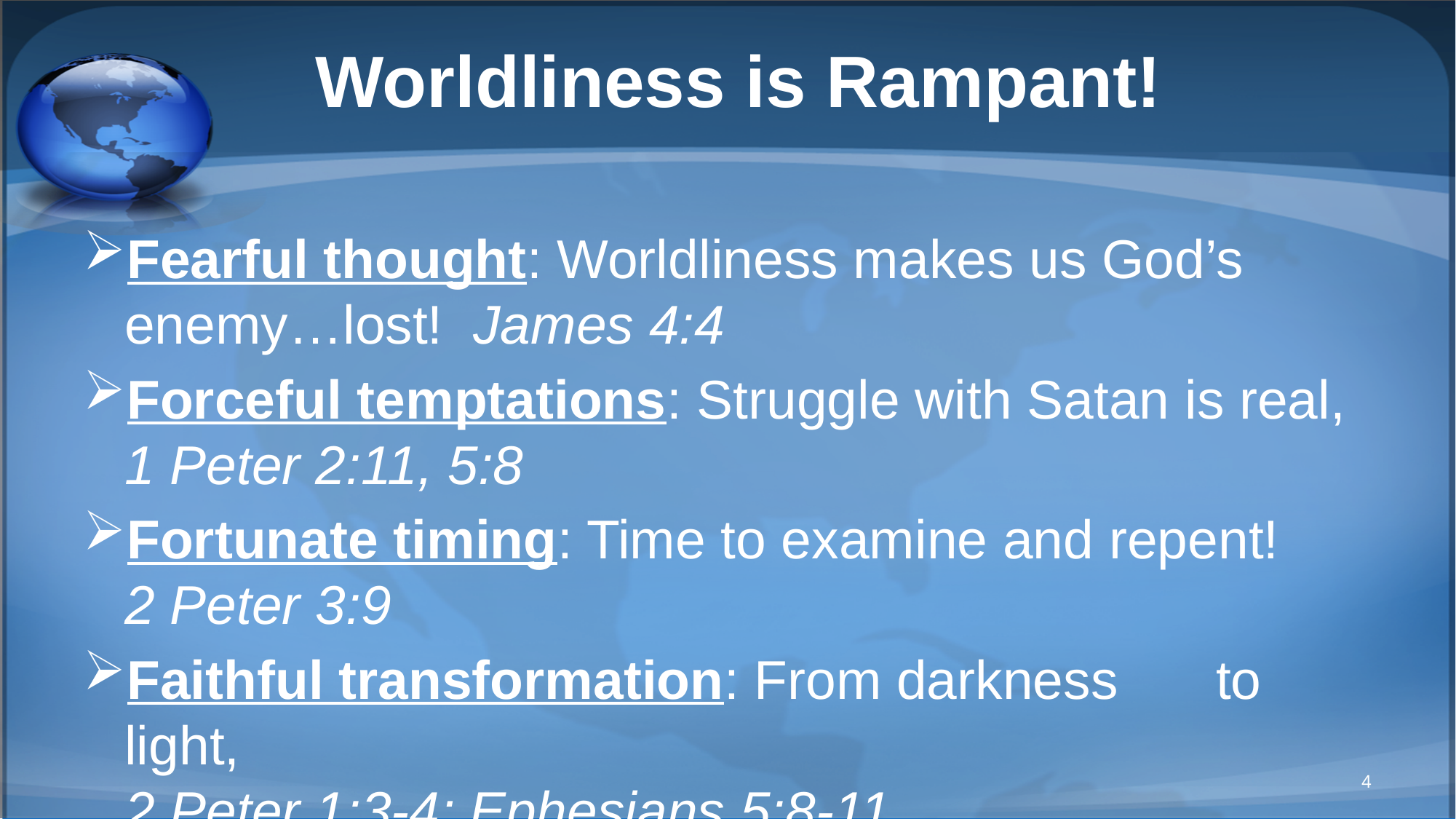

# Worldliness is Rampant!
Fearful thought: Worldliness makes us God’s enemy…lost!  James 4:4
Forceful temptations: Struggle with Satan is real,
1 Peter 2:11, 5:8
Fortunate timing: Time to examine and repent!
2 Peter 3:9
Faithful transformation: From darkness 	to light,
2 Peter 1:3-4; Ephesians 5:8-11
4